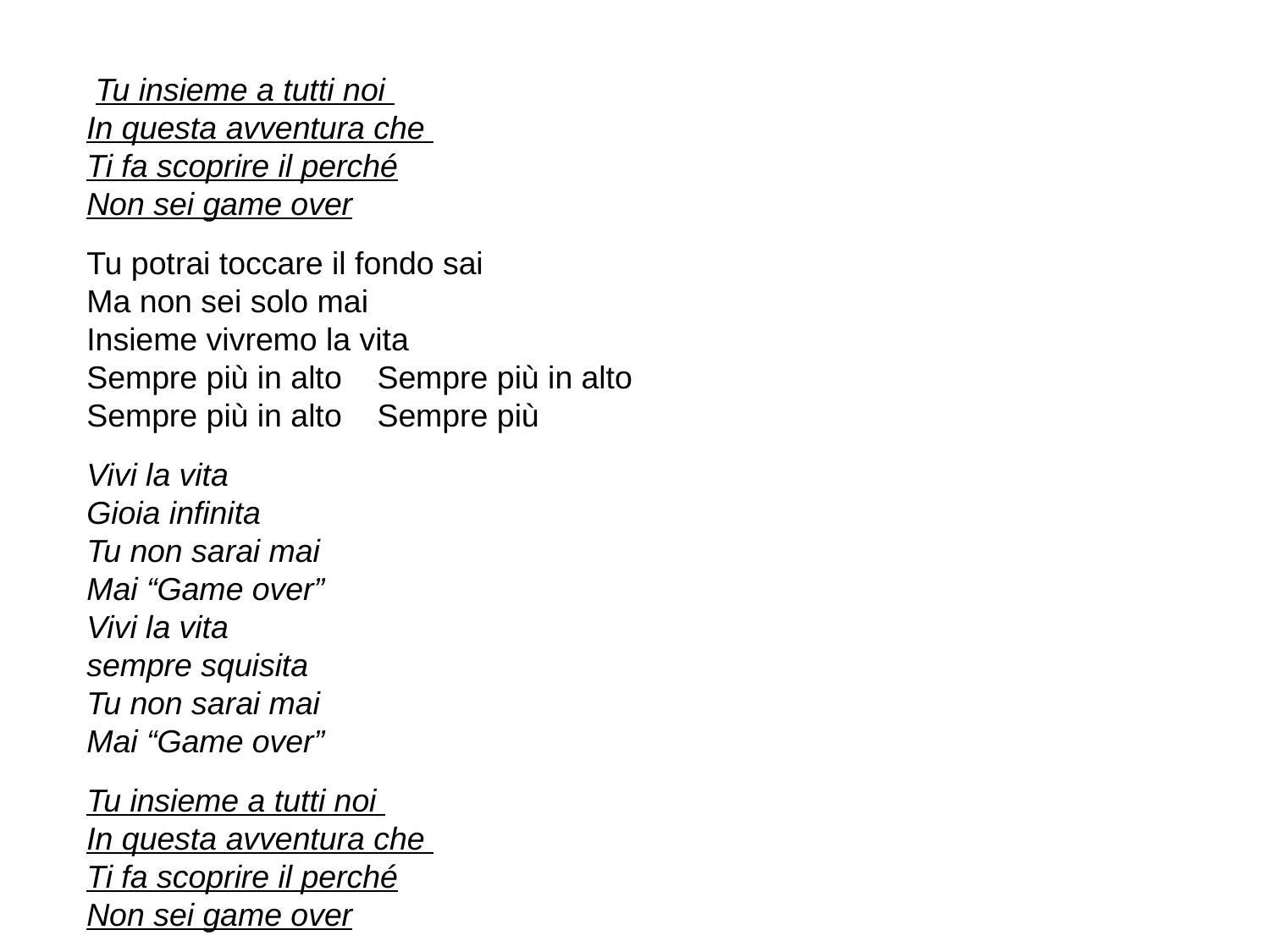

Tu insieme a tutti noi
In questa avventura che
Ti fa scoprire il perché
Non sei game over

Tu potrai toccare il fondo sai
Ma non sei solo mai
Insieme vivremo la vita
Sempre più in alto    Sempre più in alto
Sempre più in alto    Sempre più

Vivi la vita
Gioia infinita
Tu non sarai mai
Mai “Game over”
Vivi la vita
sempre squisita
Tu non sarai mai
Mai “Game over”

Tu insieme a tutti noi
In questa avventura che
Ti fa scoprire il perché
Non sei game over